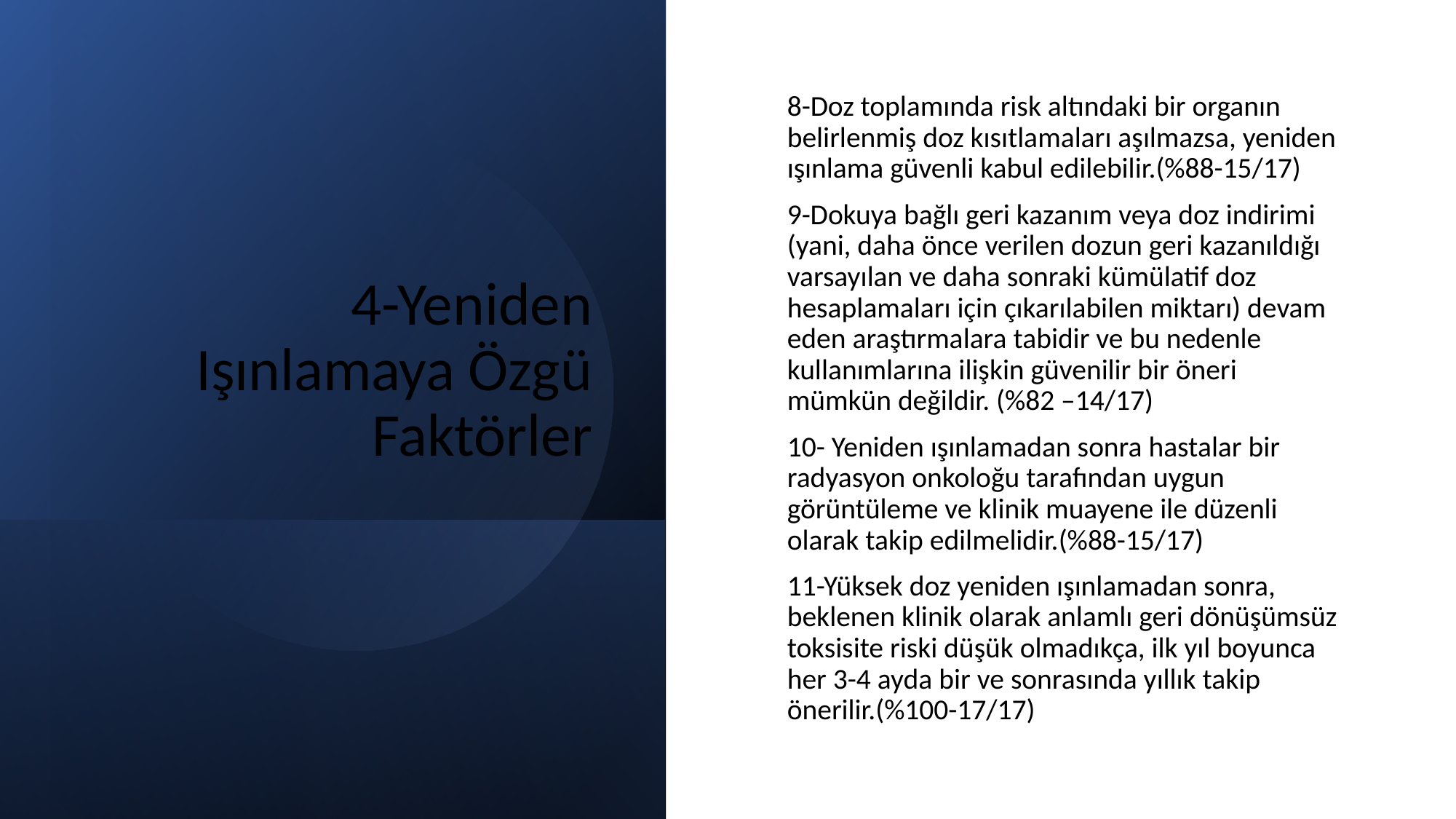

# 4-Yeniden Işınlamaya Özgü Faktörler

8-Doz toplamında risk altındaki bir organın belirlenmiş doz kısıtlamaları aşılmazsa, yeniden ışınlama güvenli kabul edilebilir.(%88-15/17)
9-Dokuya bağlı geri kazanım veya doz indirimi (yani, daha önce verilen dozun geri kazanıldığı varsayılan ve daha sonraki kümülatif doz hesaplamaları için çıkarılabilen miktarı) devam eden araştırmalara tabidir ve bu nedenle kullanımlarına ilişkin güvenilir bir öneri mümkün değildir. (%82 –14/17)
10- Yeniden ışınlamadan sonra hastalar bir radyasyon onkoloğu tarafından uygun görüntüleme ve klinik muayene ile düzenli olarak takip edilmelidir.(%88-15/17)
11-Yüksek doz yeniden ışınlamadan sonra, beklenen klinik olarak anlamlı geri dönüşümsüz toksisite riski düşük olmadıkça, ilk yıl boyunca her 3-4 ayda bir ve sonrasında yıllık takip önerilir.(%100-17/17)